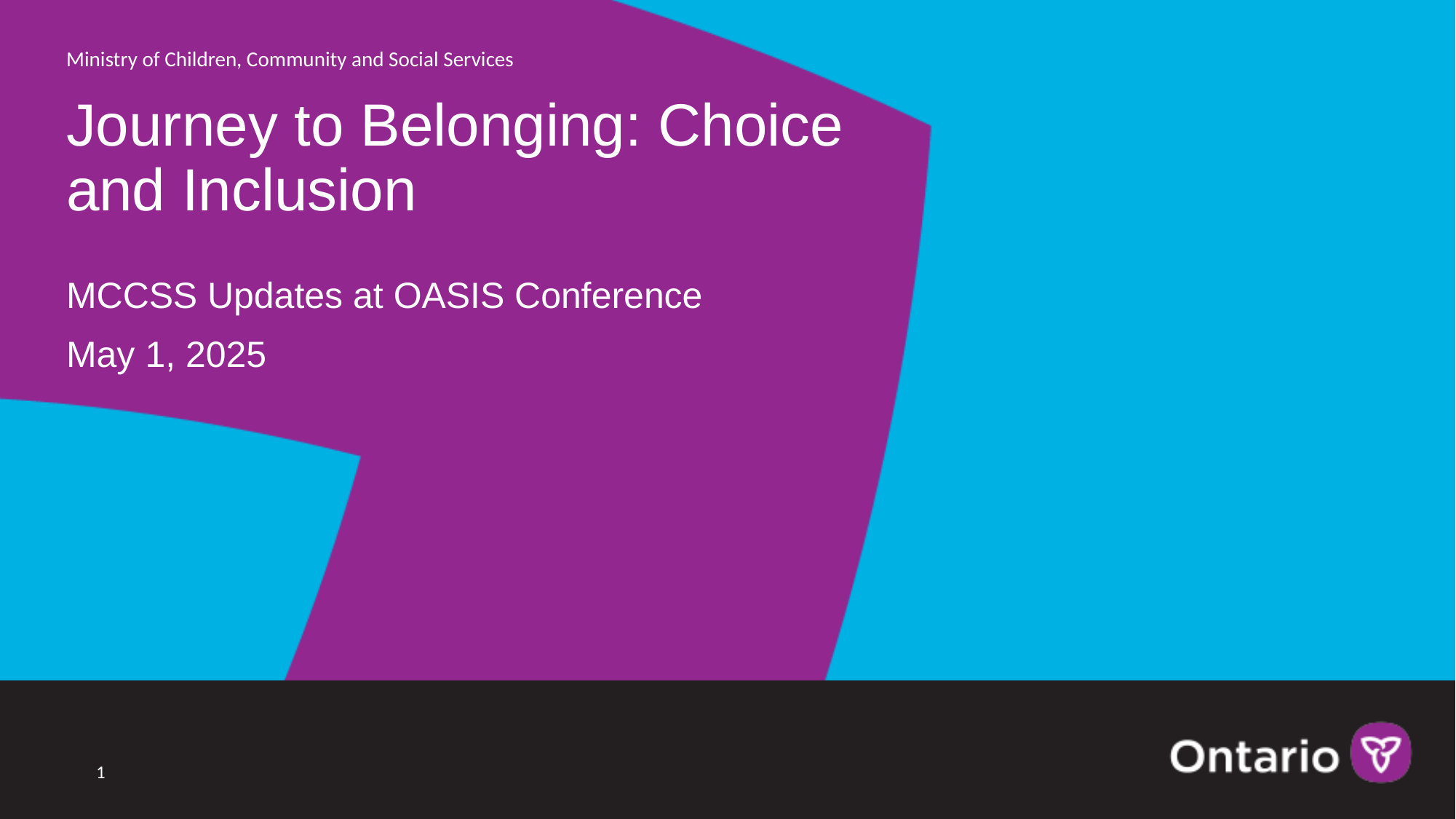

Ministry of Children, Community and Social Services
# Journey to Belonging: Choice and Inclusion
MCCSS Updates at OASIS Conference
May 1, 2025

1